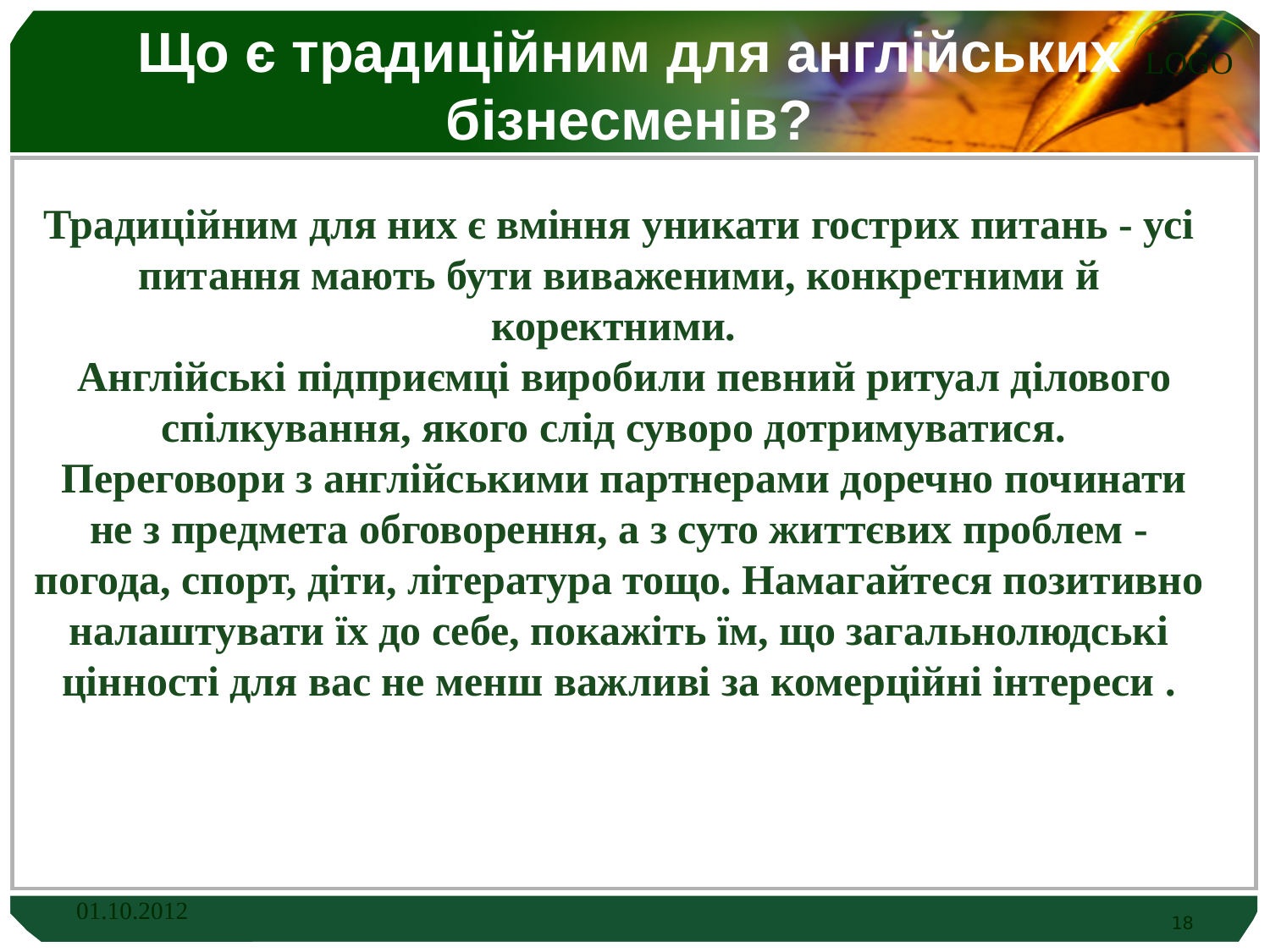

# Що є традиційним для англійських бізнесменів?
Традиційним для них є вміння уникати гострих питань - усі питання мають бути виваженими, конкретними й коректними.
 Англійські підприємці виробили певний ритуал ділового спілкування, якого слід суворо дотримуватися.
 Переговори з англійськими партнерами доречно починати не з предмета обговорення, а з суто життєвих проблем - погода, спорт, діти, література тощо. Намагайтеся позитивно налаштувати їх до себе, покажіть їм, що загальнолюдські цінності для вас не менш важливі за комерційні інтереси .
01.10.2012
18